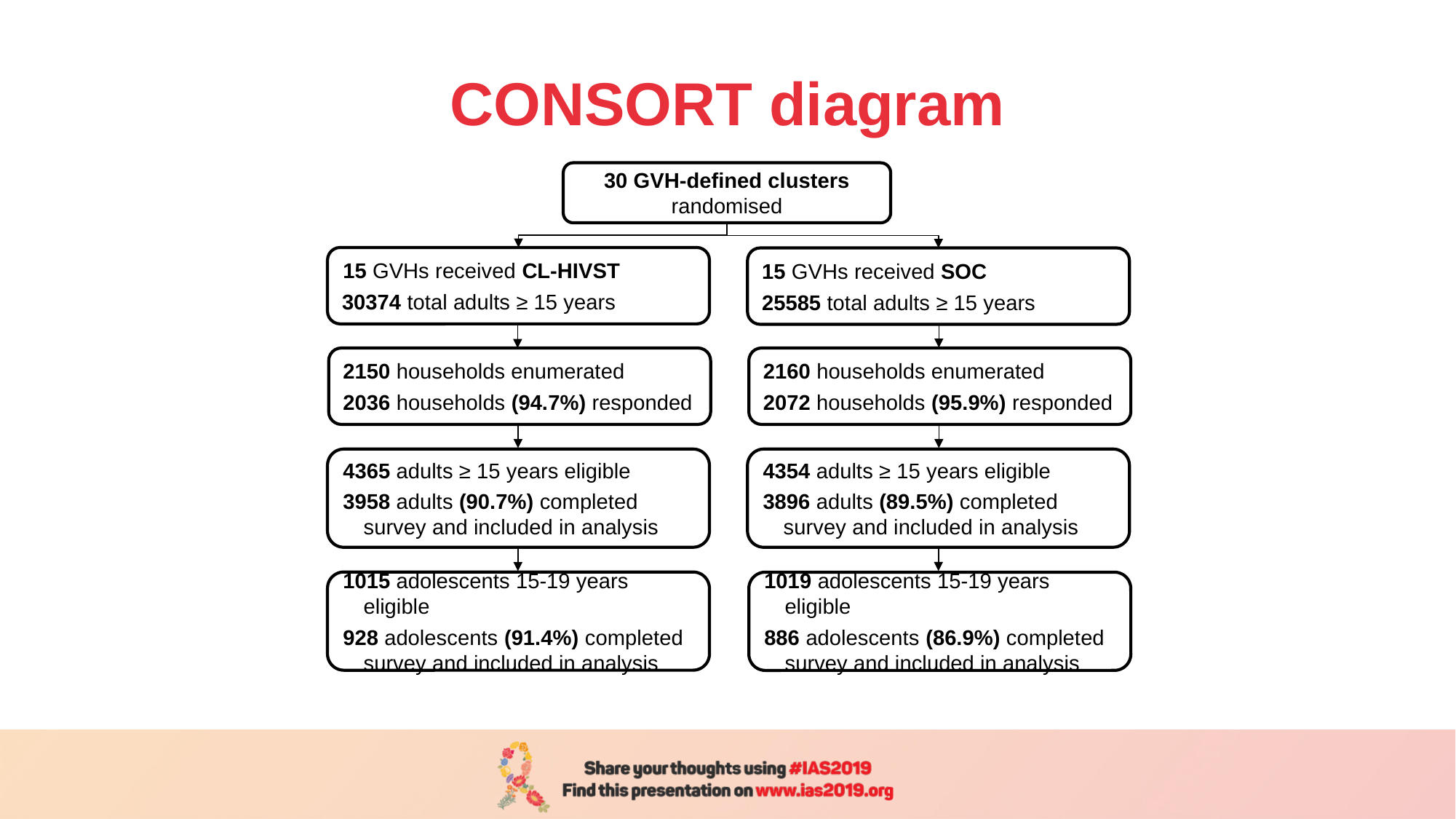

# CONSORT diagram
30 GVH-defined clusters randomised
15 GVHs received CL-HIVST
30374 total adults ≥ 15 years
15 GVHs received SOC
25585 total adults ≥ 15 years
2150 households enumerated
2036 households (94.7%) responded
2160 households enumerated
2072 households (95.9%) responded
4365 adults ≥ 15 years eligible
3958 adults (90.7%) completed survey and included in analysis
4354 adults ≥ 15 years eligible
3896 adults (89.5%) completed survey and included in analysis
1015 adolescents 15-19 years eligible
928 adolescents (91.4%) completed survey and included in analysis
1019 adolescents 15-19 years eligible
886 adolescents (86.9%) completed survey and included in analysis